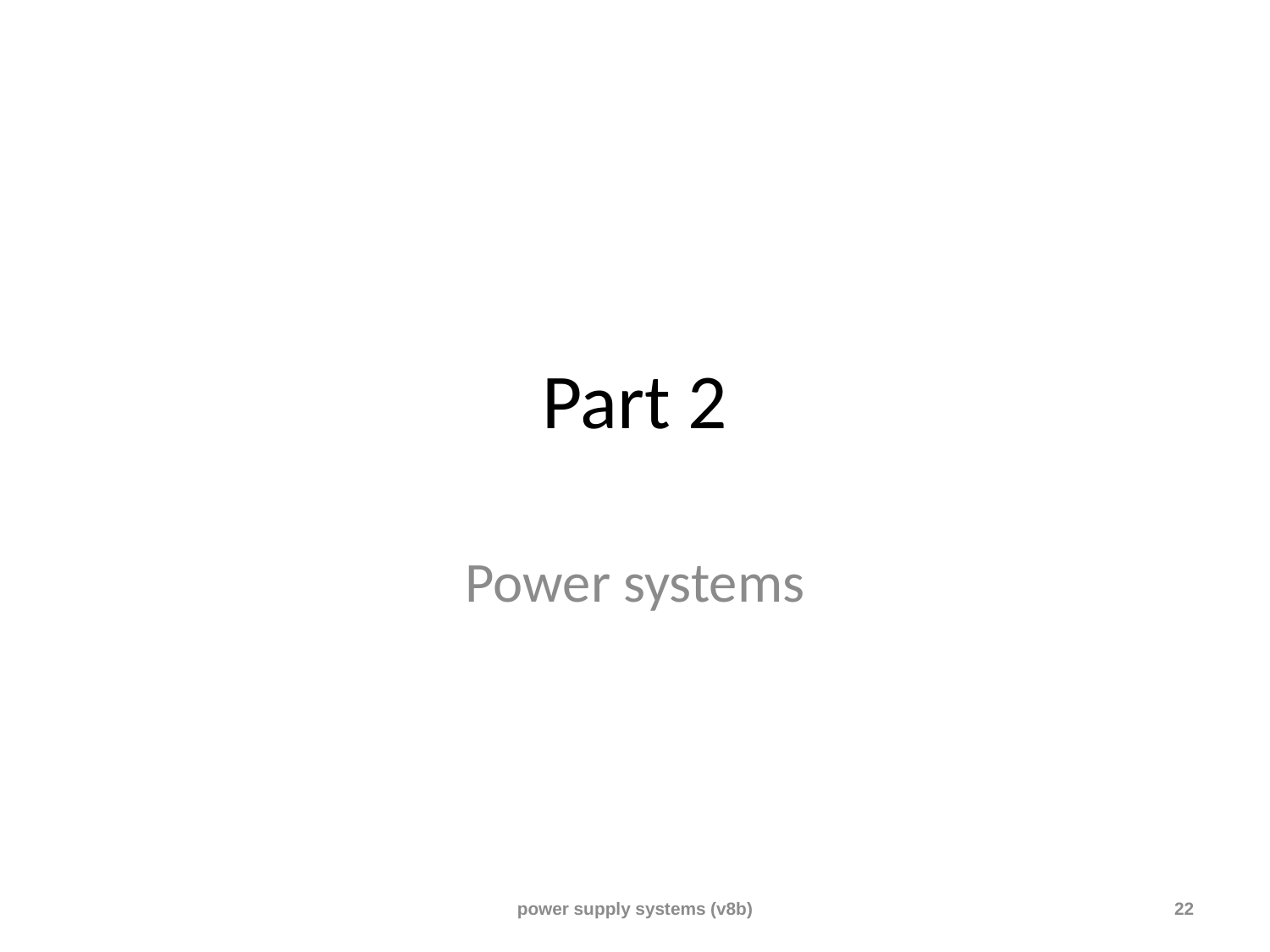

# Part 2
Power systems
power supply systems (v8b)
22